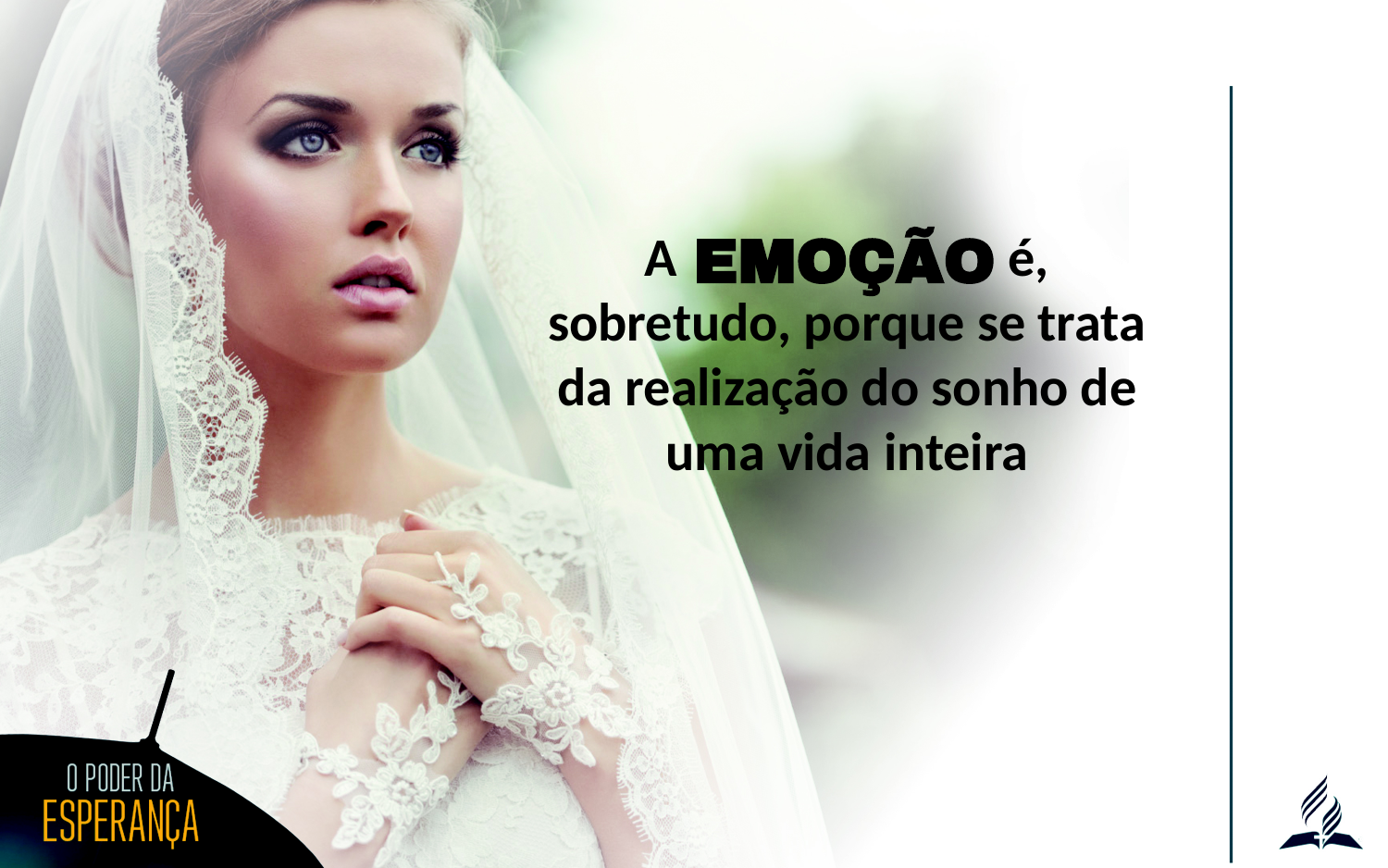

EMOÇÃO
A                           é, sobretudo, porque se trata da realização do sonho de uma vida inteira